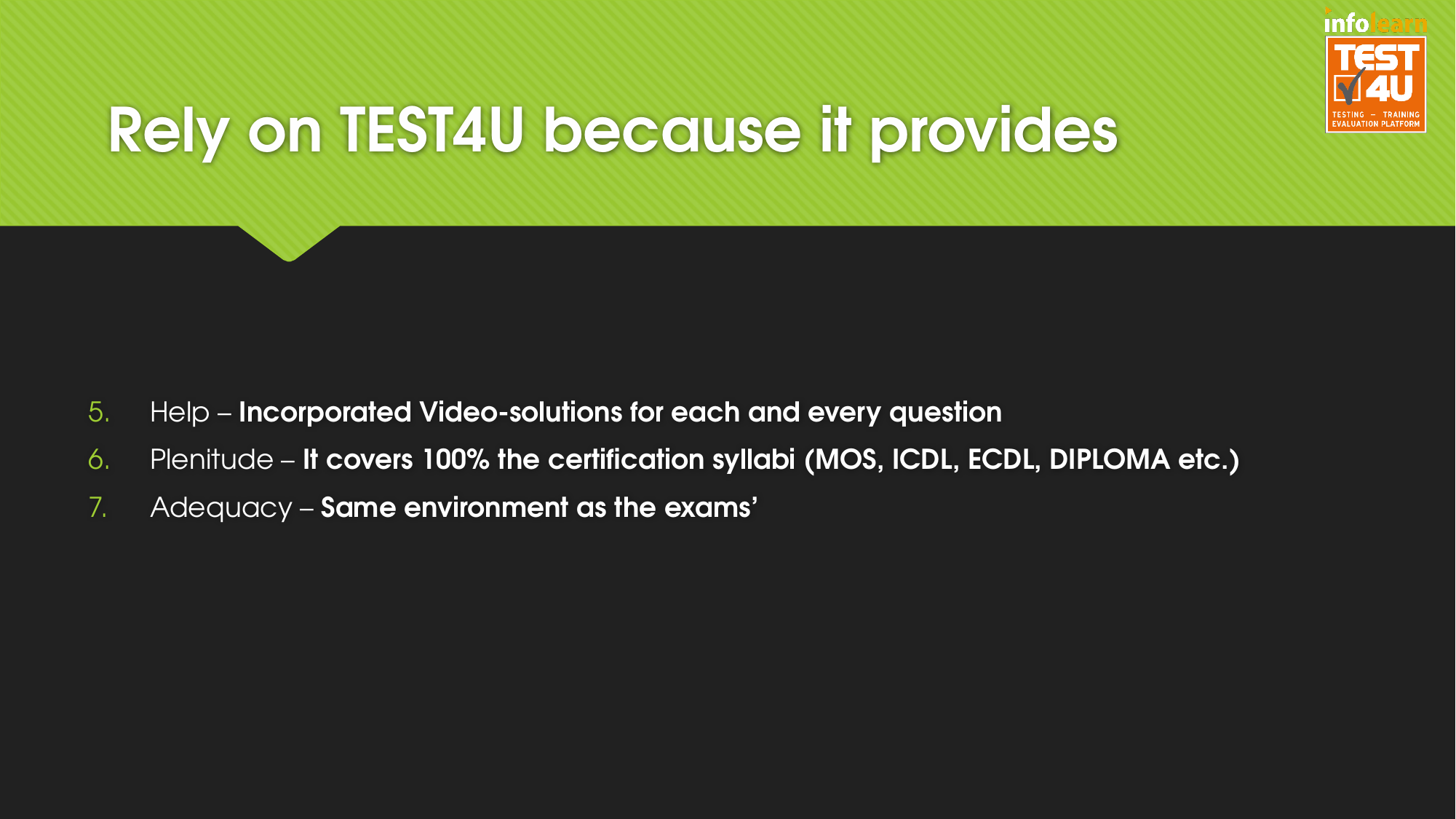

# Rely on TEST4U because it provides
Help – Incorporated Video-solutions for each and every question
Plenitude – It covers 100% the certification syllabi (MOS, ICDL, ECDL, DIPLOMA etc.)
Adequacy – Same environment as the exams’